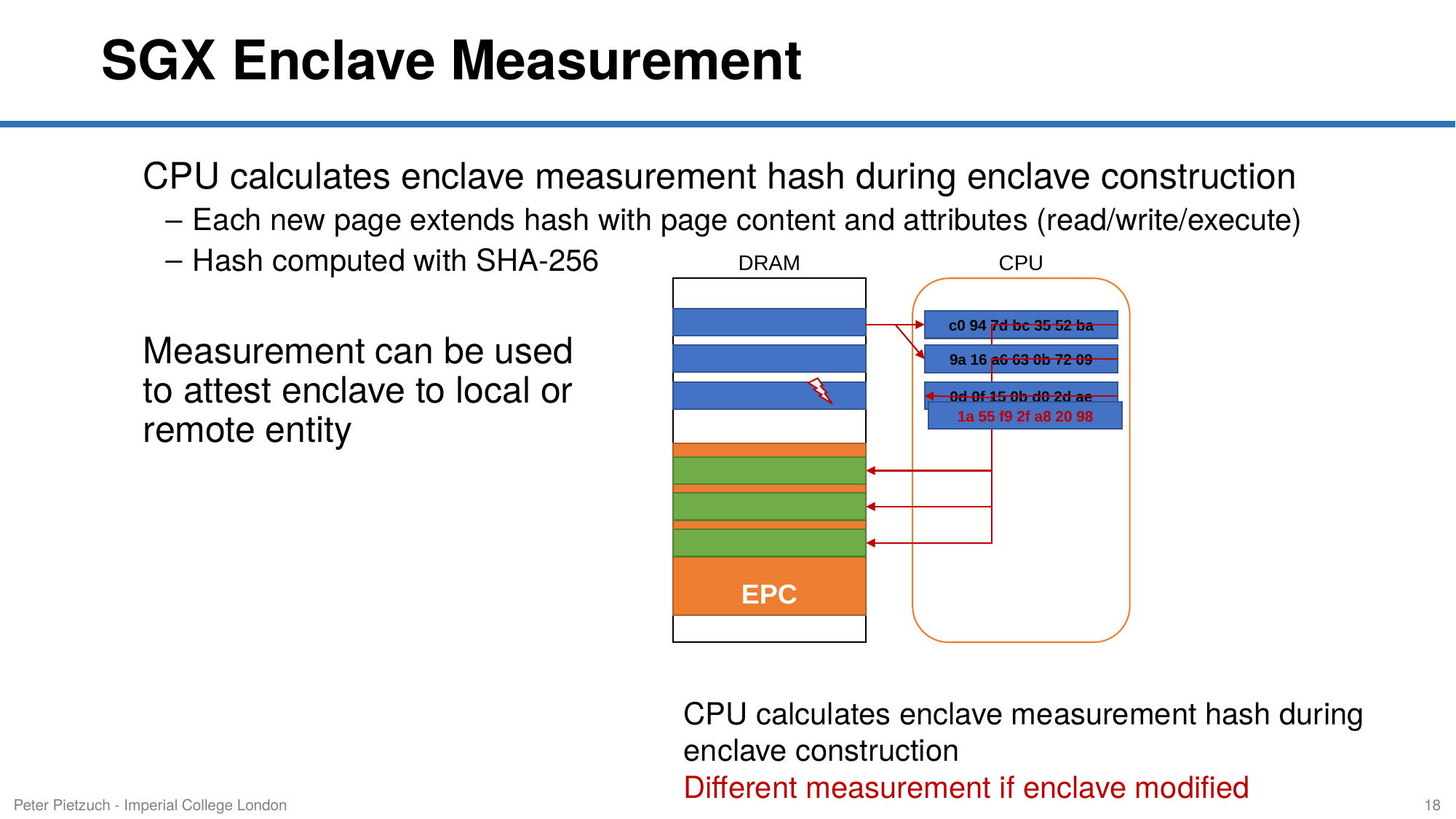

# SGX Enclave Measurement
CPU calculates enclave measurement hash during enclave construction
Each new page extends hash with page content and attributes (read/write/execute)
Hash computed with SHA-256
Measurement can be used
to attest enclave to local or
remote entity
DRAM
CPU

c0 94 7d bc 35 52 ba

9a 16 a6 63 0b 72 09

0d 0f 15 0b d0 2d ae
1a 55 f9 2f a8 20 98
EPC

CPU calculates enclave measurement hash during enclave construction
Different measurement if enclave modified

Peter Pietzuch - Imperial College London
18